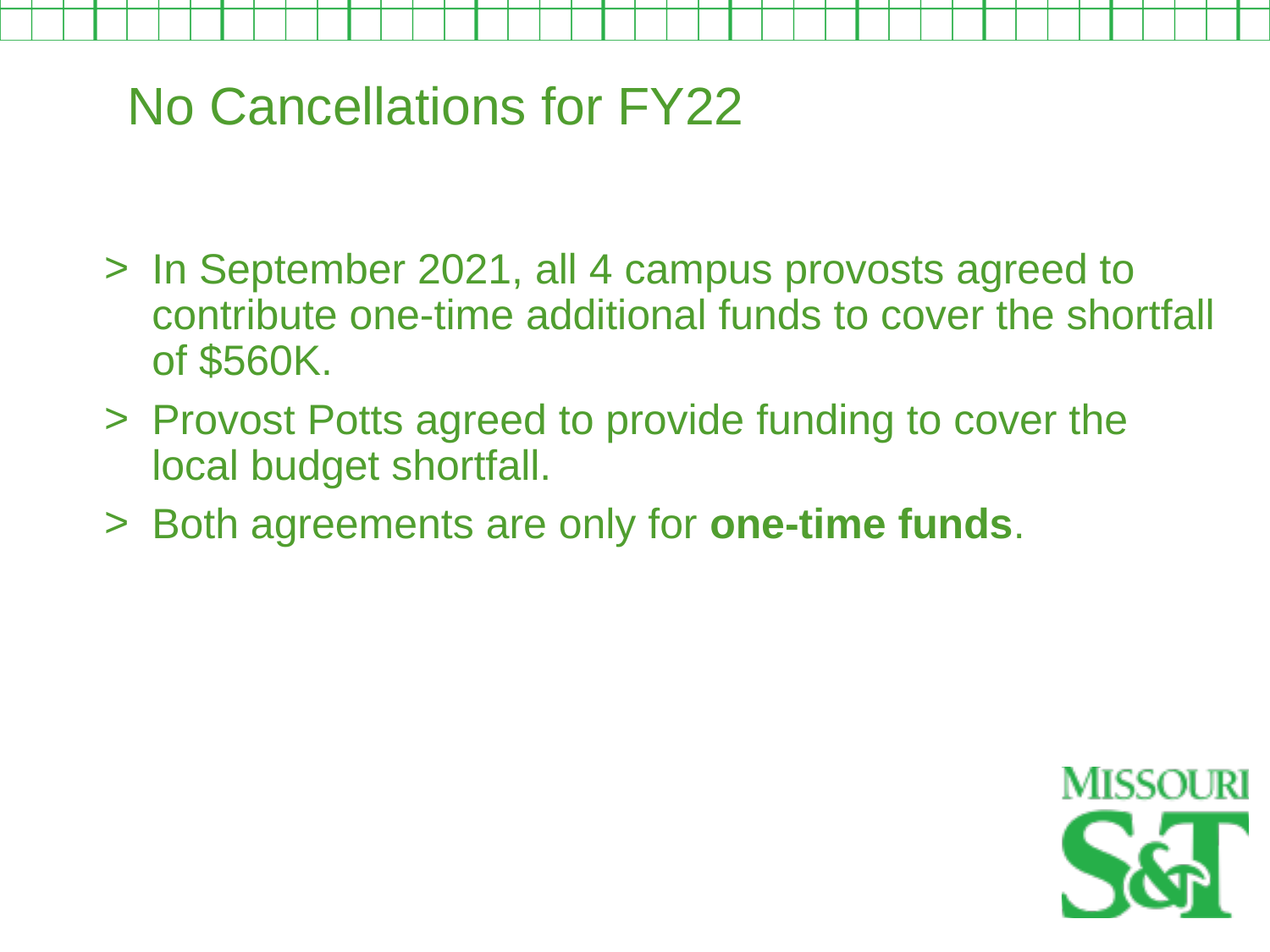

No Cancellations for FY22
In September 2021, all 4 campus provosts agreed to contribute one-time additional funds to cover the shortfall of $560K.
Provost Potts agreed to provide funding to cover the local budget shortfall.
Both agreements are only for one-time funds.